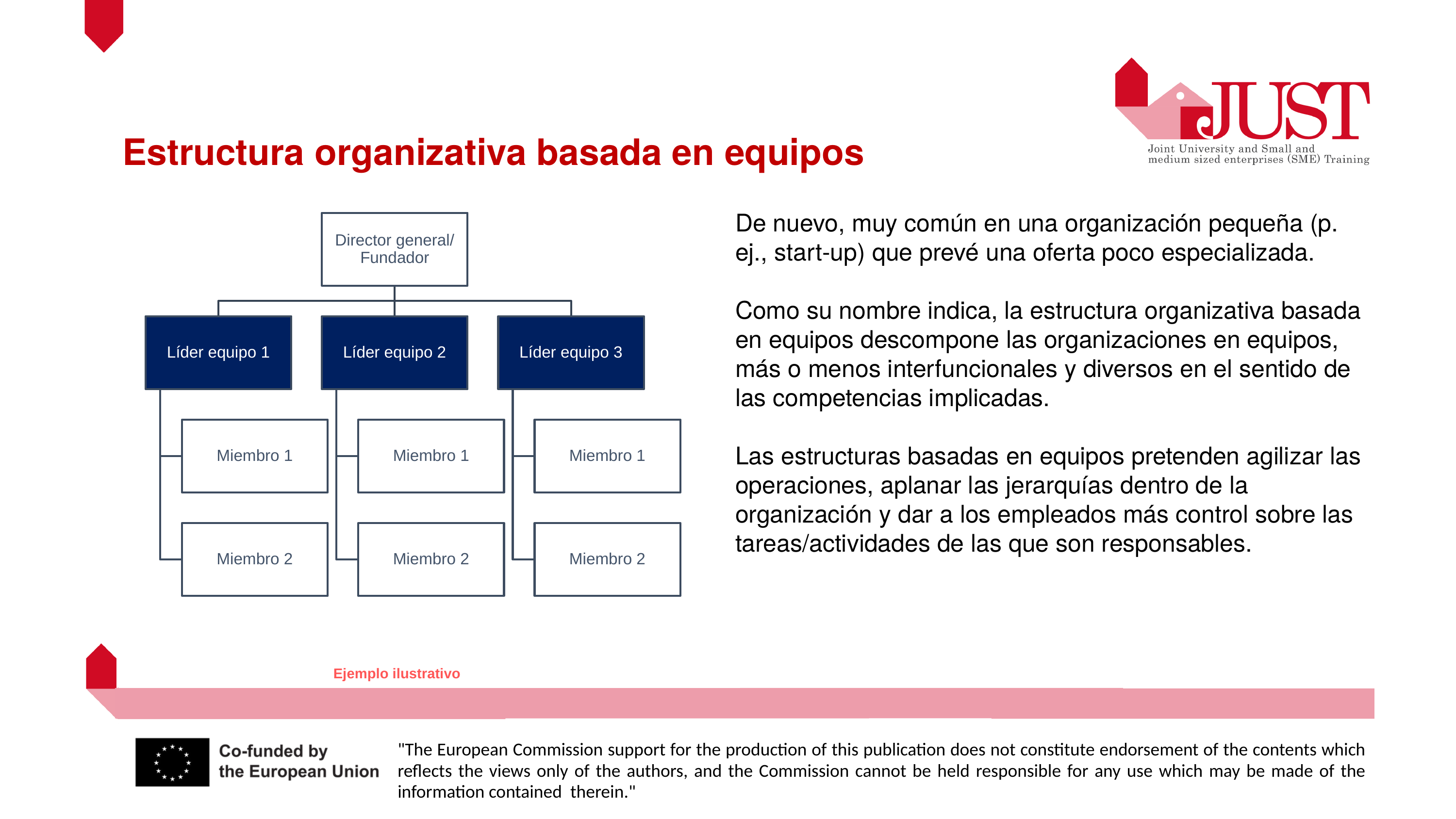

Estructura organizativa basada en equipos
Director general/ Fundador
Líder equipo 1
Miembro 1
Miembro 2
Líder equipo 2
Miembro 1
Miembro 2
Líder equipo 3
Miembro 1
Miembro 2
De nuevo, muy común en una organización pequeña (p. ej., start-up) que prevé una oferta poco especializada.

Como su nombre indica, la estructura organizativa basada en equipos descompone las organizaciones en equipos, más o menos interfuncionales y diversos en el sentido de las competencias implicadas.

Las estructuras basadas en equipos pretenden agilizar las operaciones, aplanar las jerarquías dentro de la organización y dar a los empleados más control sobre las tareas/actividades de las que son responsables.

Ejemplo ilustrativo